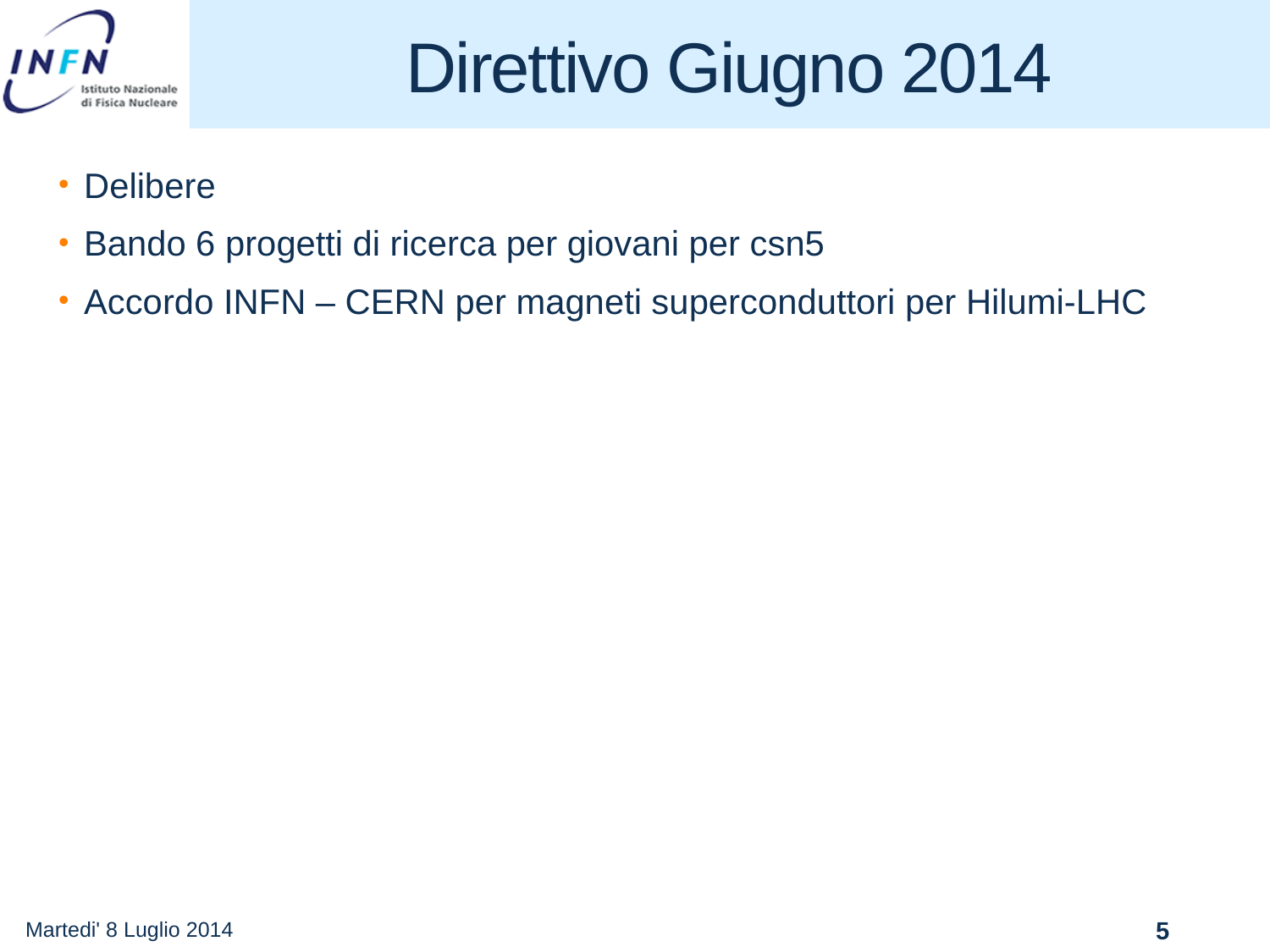

# Direttivo Giugno 2014
Delibere
Bando 6 progetti di ricerca per giovani per csn5
Accordo INFN – CERN per magneti superconduttori per Hilumi-LHC

Martedi' 8 Luglio 2014
5